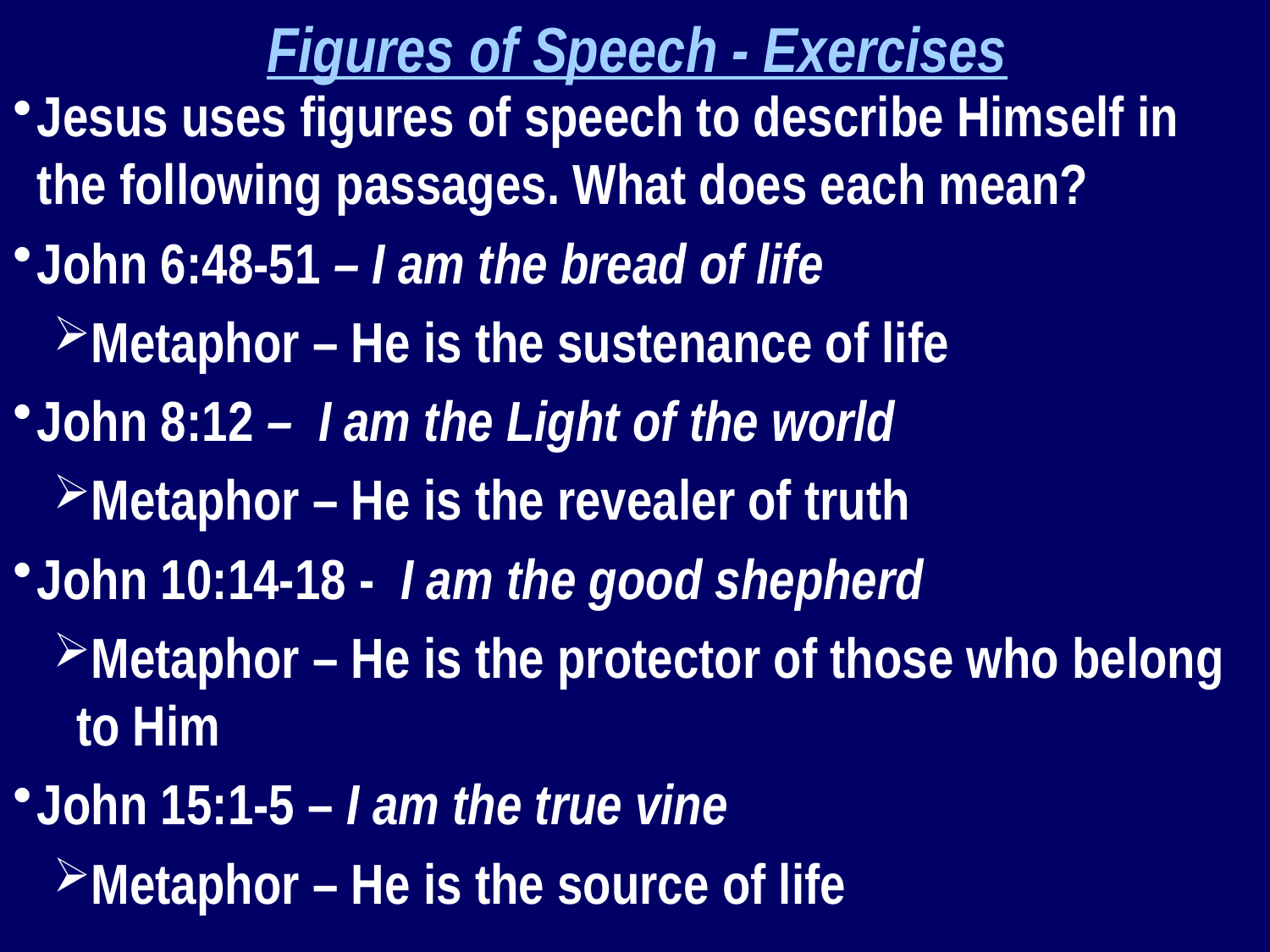

Figures of Speech - Exercises
Jesus uses figures of speech to describe Himself in the following passages. What does each mean?
John 6:48-51 – I am the bread of life
Metaphor – He is the sustenance of life
John 8:12 –  I am the Light of the world
Metaphor – He is the revealer of truth
John 10:14-18 -  I am the good shepherd
Metaphor – He is the protector of those who belong to Him
John 15:1-5 – I am the true vine
Metaphor – He is the source of life